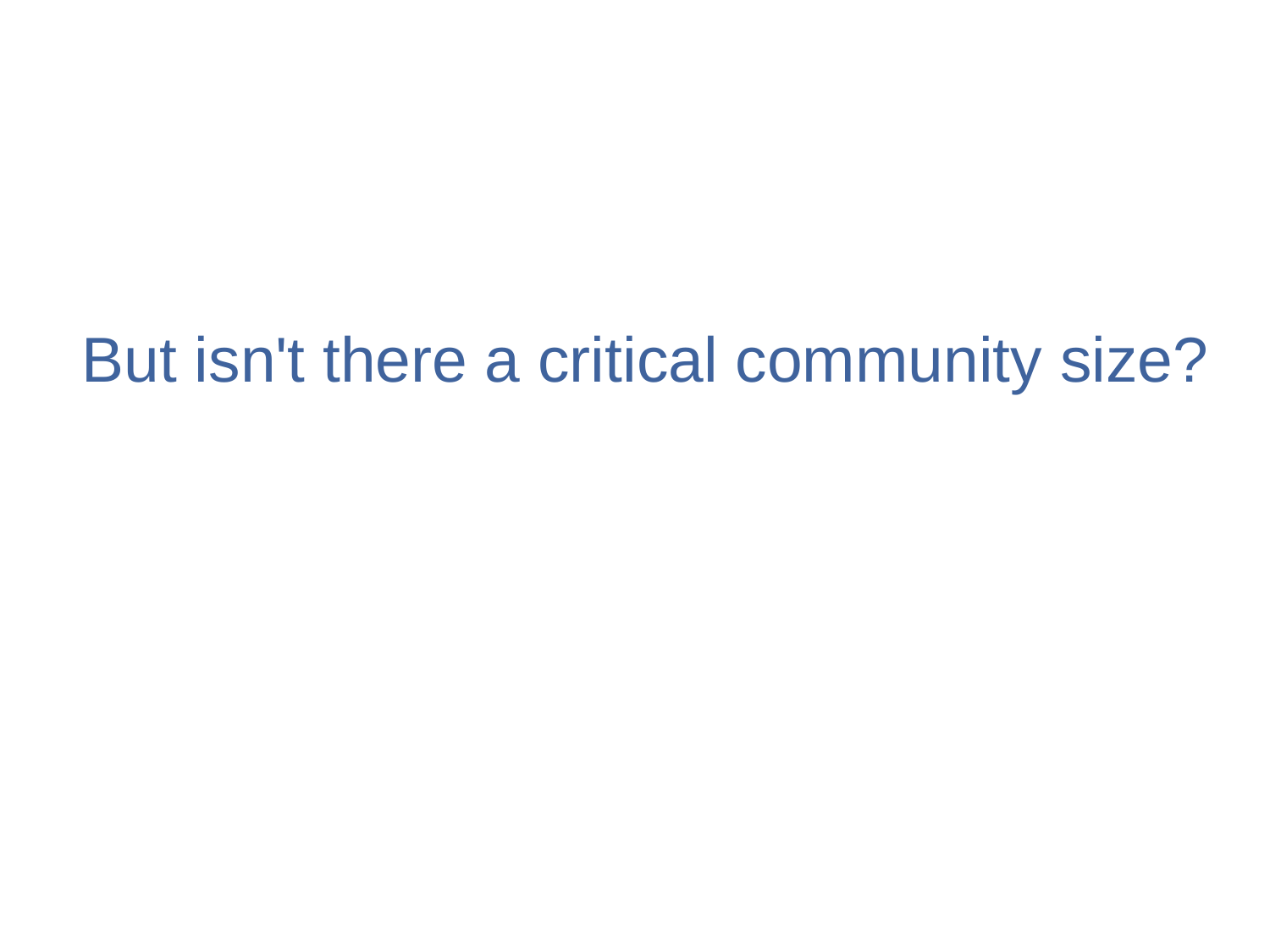

But isn't there a critical community size?